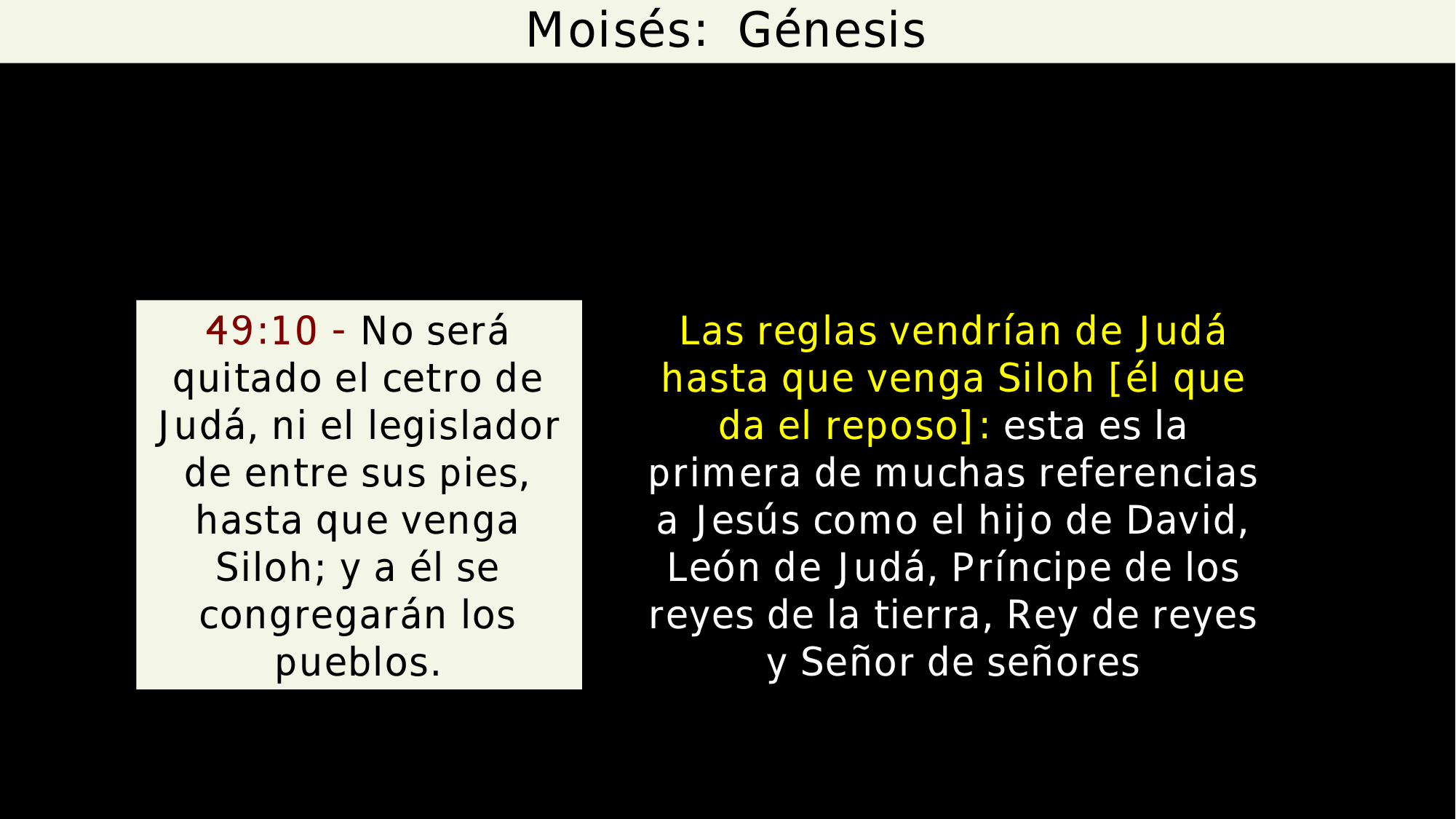

Moisés:  Génesis
49:10 - No será quitado el cetro de Judá, ni el legislador de entre sus pies, hasta que venga Siloh; y a él se congregarán los pueblos.
Las reglas vendrían de Judá hasta que venga Siloh [él que da el reposo]: esta es la primera de muchas referencias a Jesús como el hijo de David, León de Judá, Príncipe de los reyes de la tierra, Rey de reyes y Señor de señores